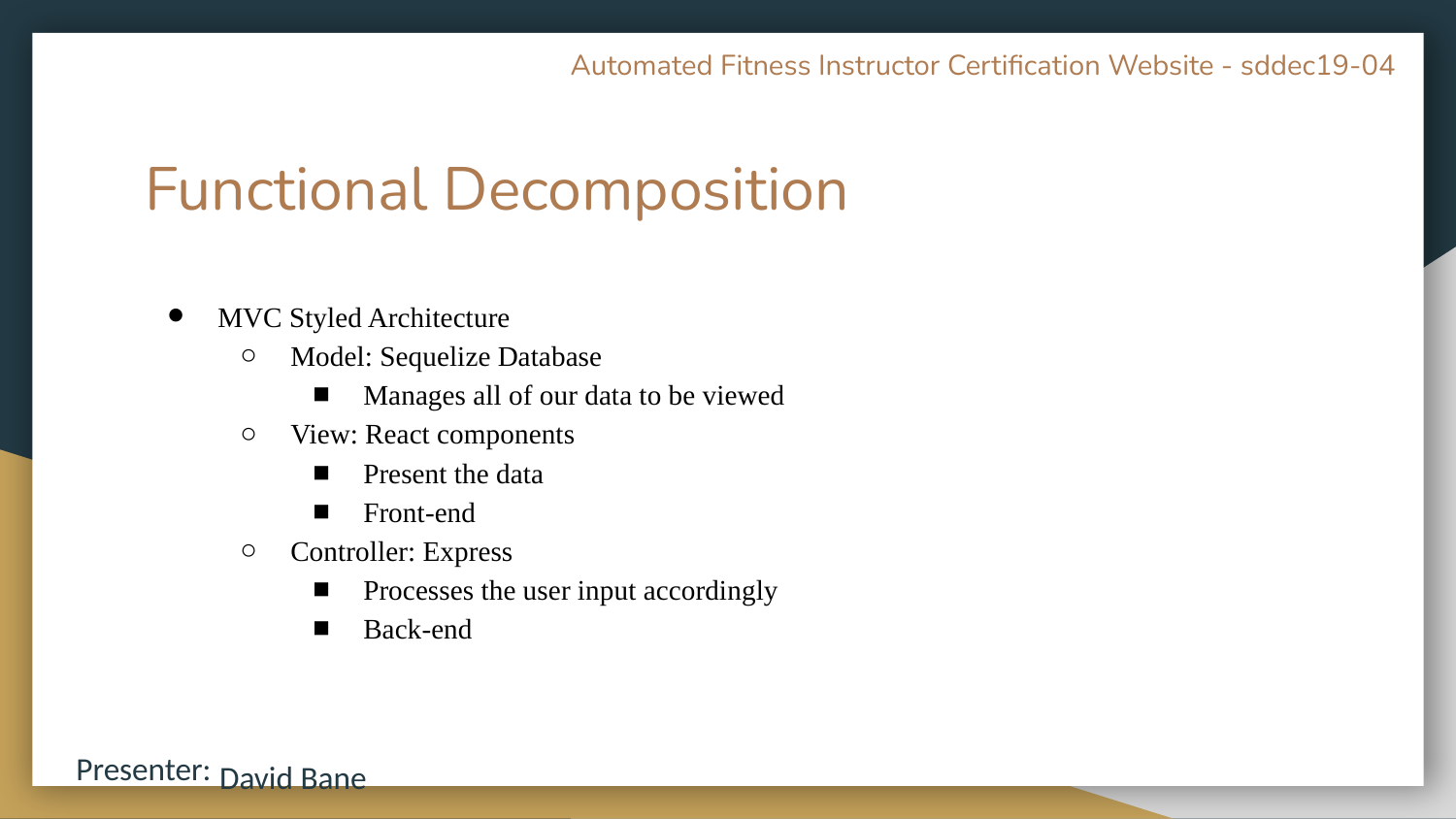

# Functional Decomposition
MVC Styled Architecture
Model: Sequelize Database
Manages all of our data to be viewed
View: React components
Present the data
Front-end
Controller: Express
Processes the user input accordingly
Back-end
 David Bane